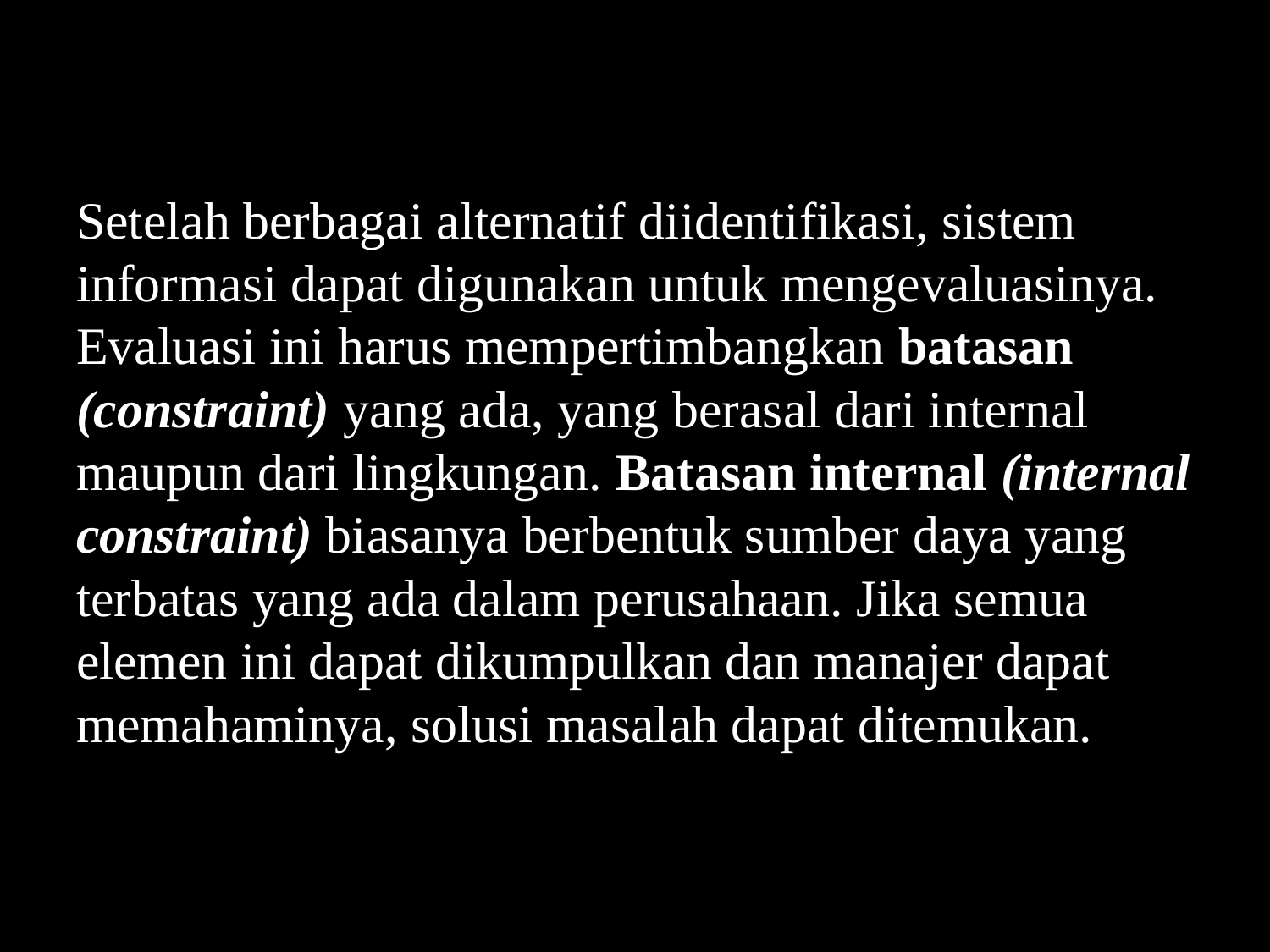

Setelah berbagai alternatif diidentifikasi, sistem informasi dapat digunakan untuk mengevaluasinya. Evaluasi ini harus mempertimbangkan batasan (constraint) yang ada, yang berasal dari internal maupun dari lingkungan. Batasan internal (internal constraint) biasanya berbentuk sumber daya yang terbatas yang ada dalam perusahaan. Jika semua elemen ini dapat dikumpulkan dan manajer dapat memahaminya, solusi masalah dapat ditemukan.